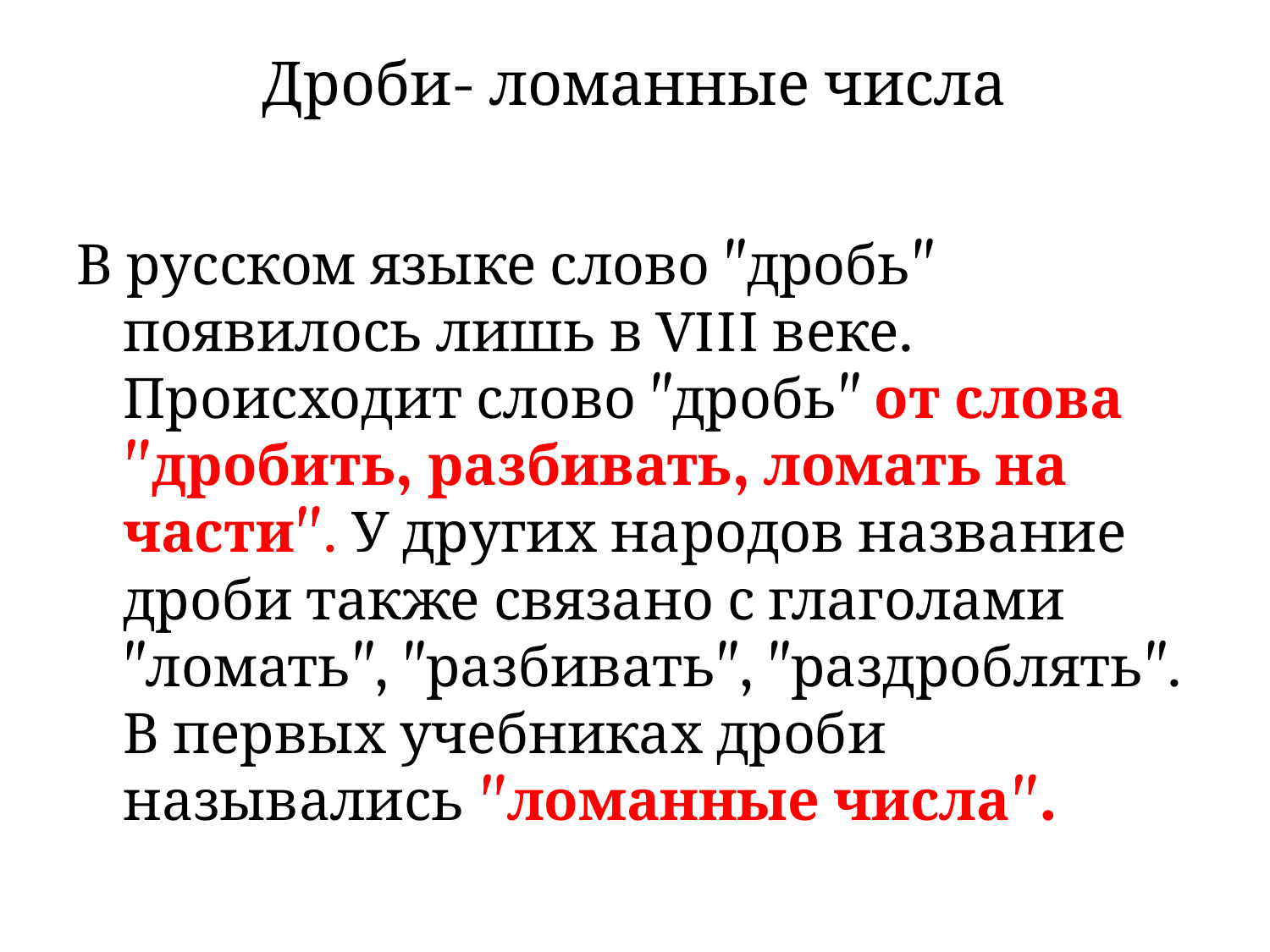

# Дроби- ломанные числа
В русском языке слово "дробь" появилось лишь в VIII веке. Происходит слово "дробь" от слова "дробить, разбивать, ломать на части". У других народов название дроби также связано с глаголами "ломать", "разбивать", "раздроблять". В первых учебниках дроби назывались "ломанные числа".